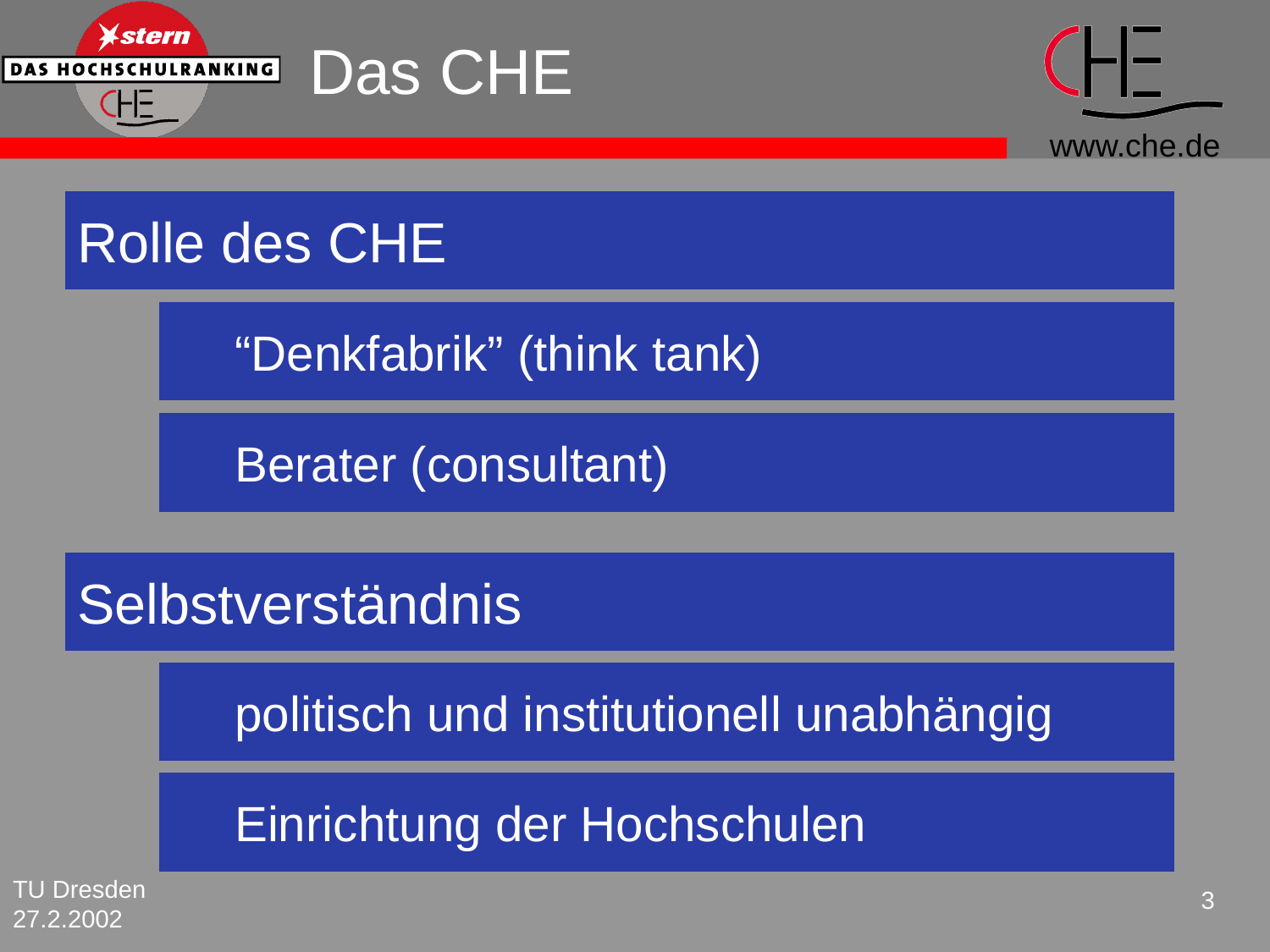

# Das CHE
Rolle des CHE
“Denkfabrik” (think tank)
Berater (consultant)
Selbstverständnis
politisch und institutionell unabhängig
Einrichtung der Hochschulen
TU Dresden 27.2.2002
3